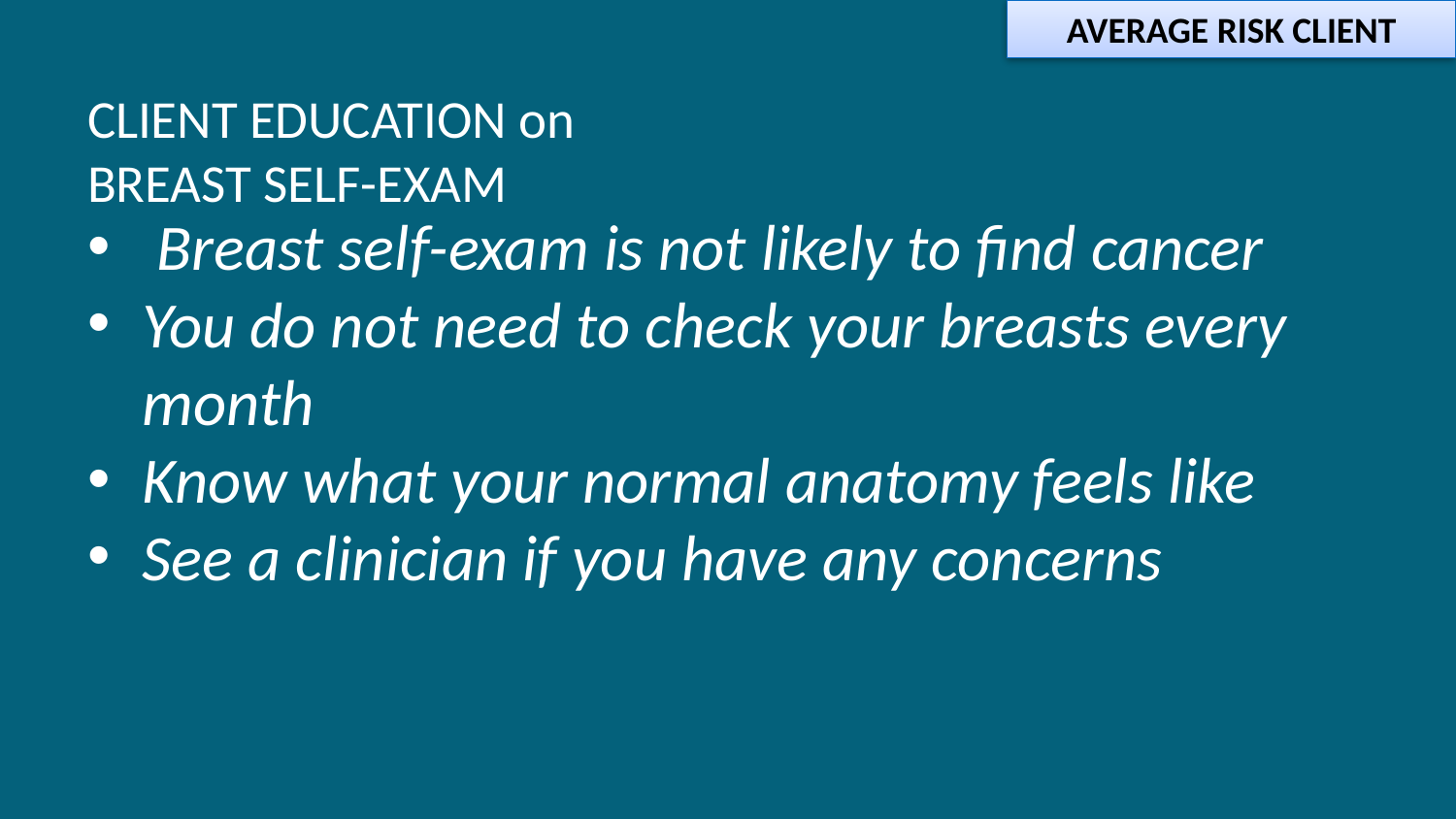

AVERAGE RISK CLIENT
# CLIENT EDUCATION on BREAST SELF-EXAM
 Breast self-exam is not likely to find cancer
You do not need to check your breasts every month
Know what your normal anatomy feels like
See a clinician if you have any concerns